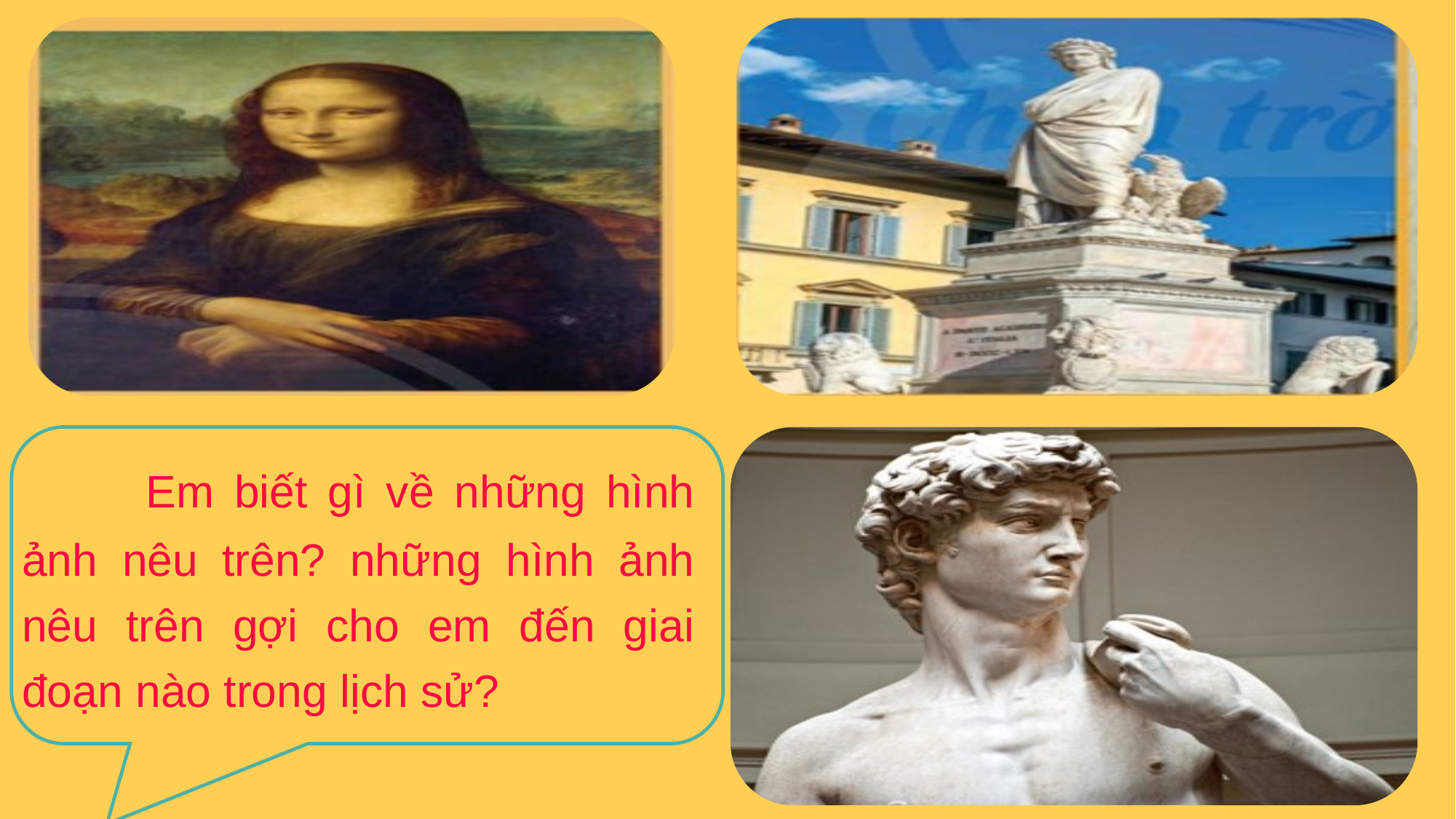

Em biết gì về những hình ảnh nêu trên? những hình ảnh nêu trên gợi cho em đến giai đoạn nào trong lịch sử?